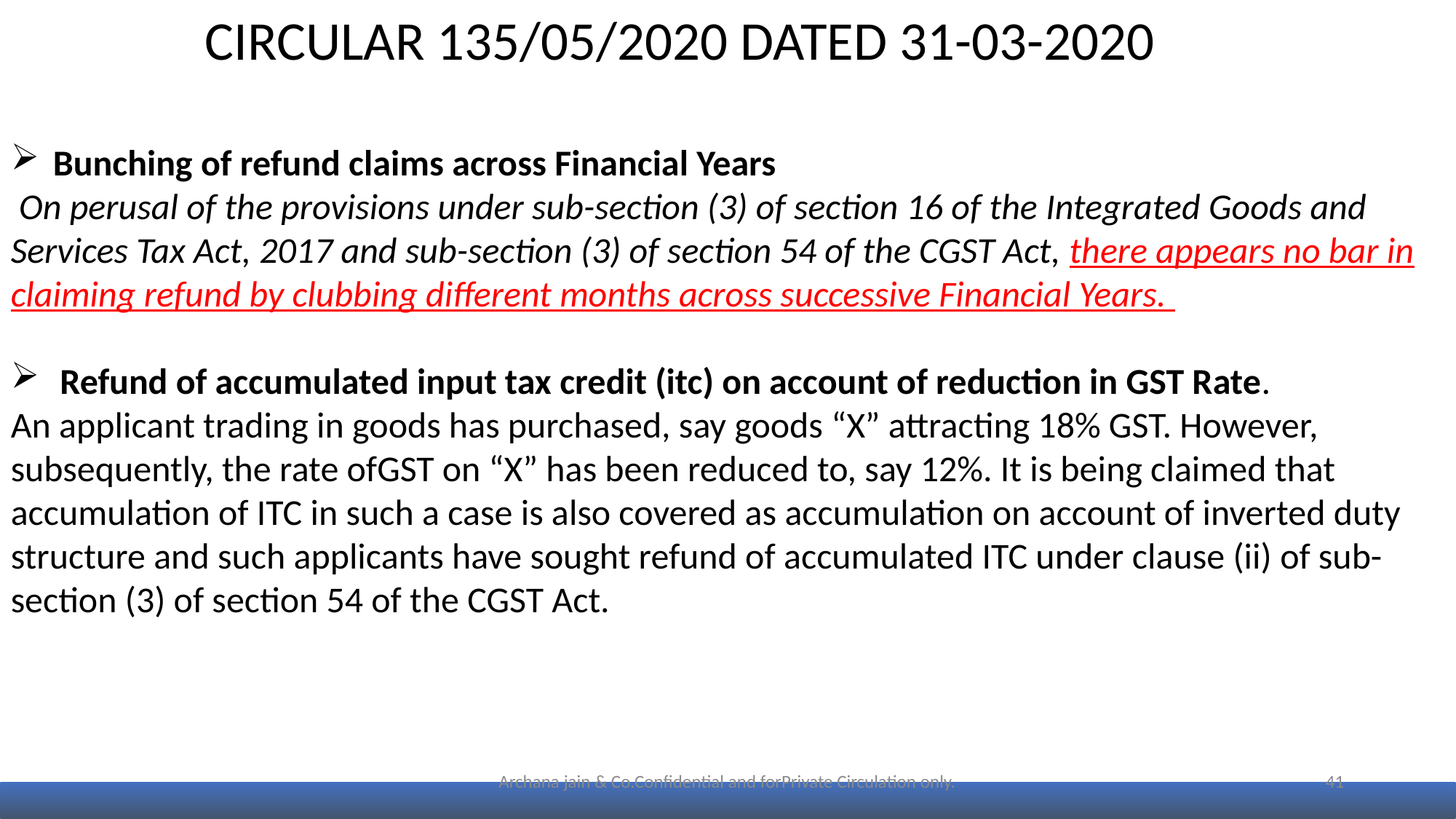

CIRCULAR 135/05/2020 DATED 31-03-2020
 Bunching of refund claims across Financial Years
 On perusal of the provisions under sub-section (3) of section 16 of the Integrated Goods and Services Tax Act, 2017 and sub-section (3) of section 54 of the CGST Act, there appears no bar in claiming refund by clubbing different months across successive Financial Years.

 Refund of accumulated input tax credit (itc) on account of reduction in GST Rate.
An applicant trading in goods has purchased, say goods “X” attracting 18% GST. However, subsequently, the rate ofGST on “X” has been reduced to, say 12%. It is being claimed that accumulation of ITC in such a case is also covered as accumulation on account of inverted duty structure and such applicants have sought refund of accumulated ITC under clause (ii) of sub-section (3) of section 54 of the CGST Act.

Archana jain & Co.Confidential and forPrivate Circulation only.
41